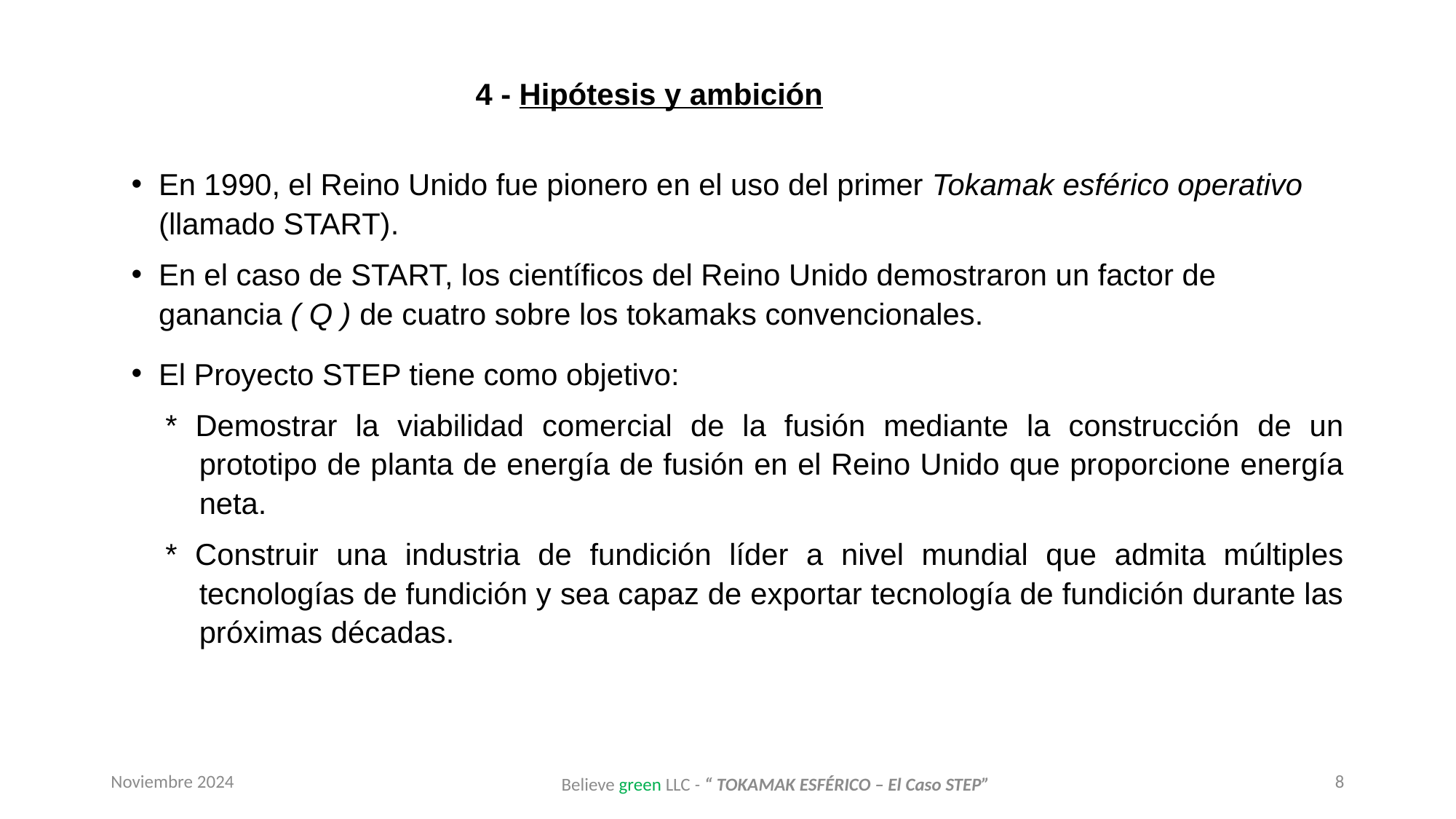

4 - Hipótesis y ambición
En 1990, el Reino Unido fue pionero en el uso del primer Tokamak esférico operativo (llamado START).
En el caso de START, los científicos del Reino Unido demostraron un factor de ganancia ( Q ) de cuatro sobre los tokamaks convencionales.
El Proyecto STEP tiene como objetivo:
* Demostrar la viabilidad comercial de la fusión mediante la construcción de un prototipo de planta de energía de fusión en el Reino Unido que proporcione energía neta.
* Construir una industria de fundición líder a nivel mundial que admita múltiples tecnologías de fundición y sea capaz de exportar tecnología de fundición durante las próximas décadas.

Noviembre 2024
8
Believe green LLC - “ TOKAMAK ESFÉRICO – El Caso STEP”